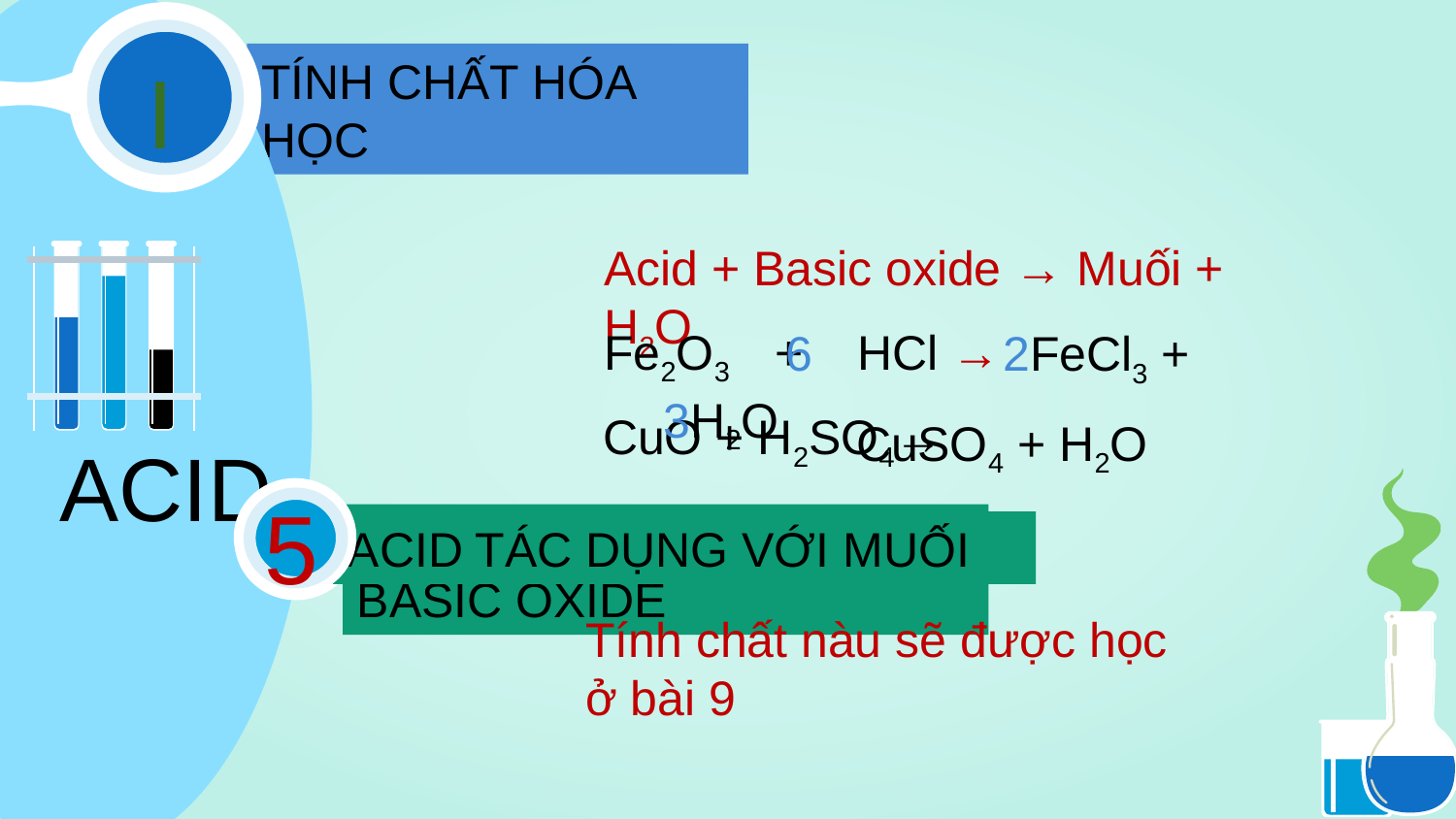

I
TÍNH CHẤT HÓA HỌC
Acid + Basic oxide → Muối + H2O

Fe2O3     +    HCl →
         6              2FeCl3 + 3H2O
CuO + H2SO4→
CuSO4 + H2O
ACID

5

ACID TÁC DỤNG VỚI MUỐI
4

ACID TÁC DỤNG VỚI BASIC OXIDE
Tính chất nàu sẽ được học ở bài 9